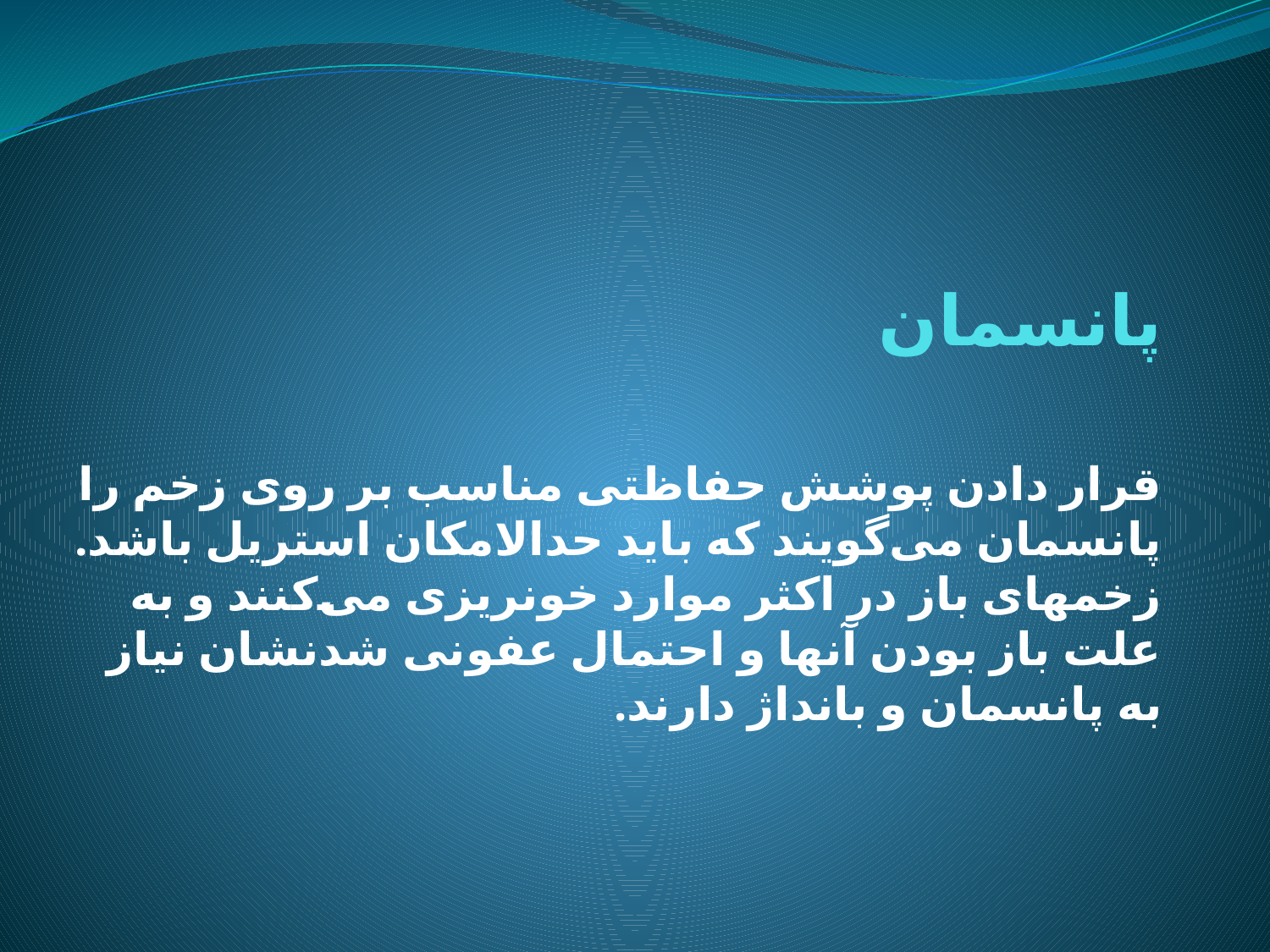

# پانسمان
قرار دادن پوشش حفاظتی مناسب بر روی زخم را پانسمان می‌گویند که باید حدالامکان استریل باشد. زخمهای باز در اکثر موارد خونریزی می‌کنند و به علت باز بودن آنها و احتمال عفونی شدنشان نیاز به پانسمان و بانداژ دارند.